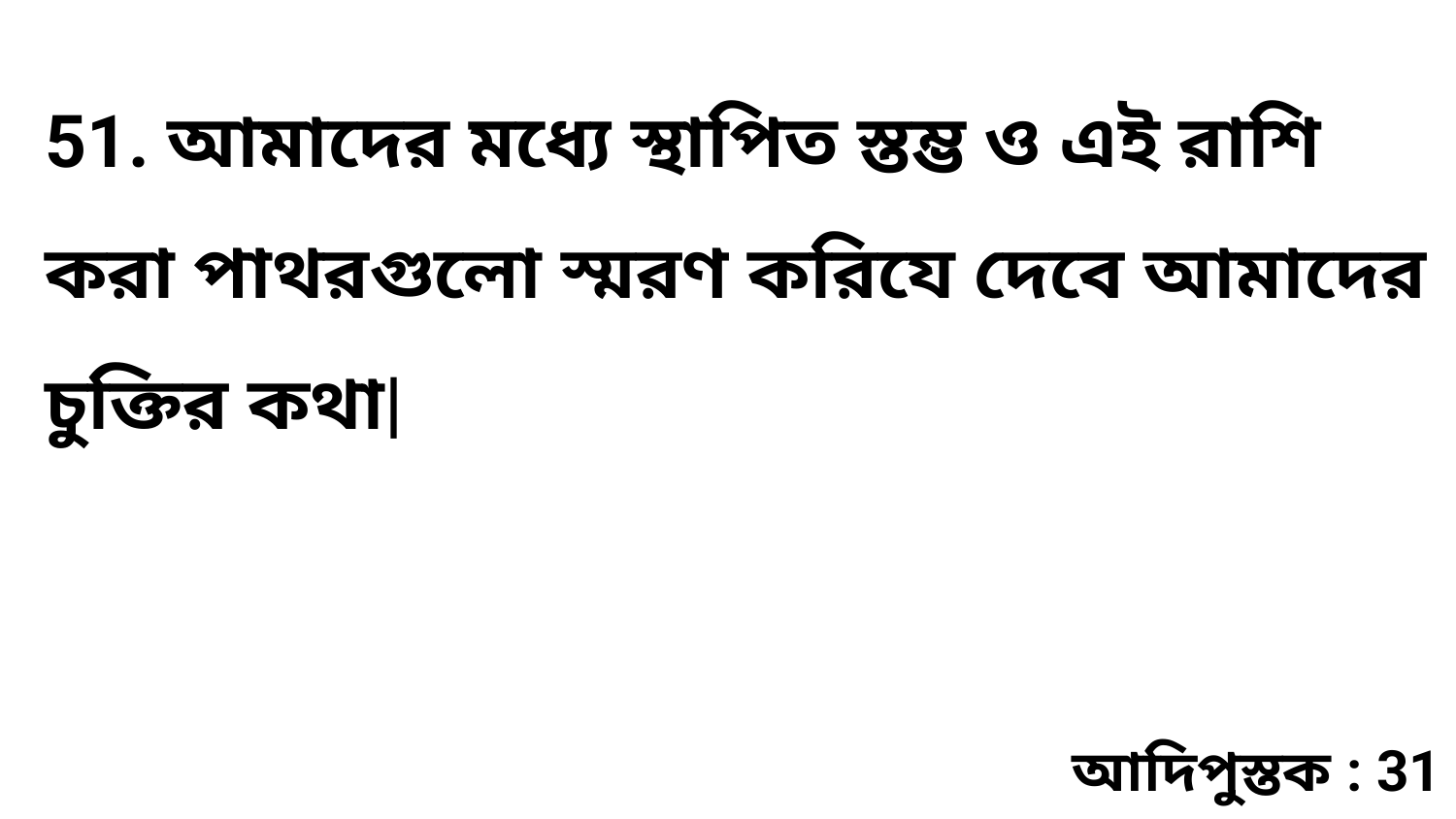

51. আমাদের মধ্যে স্থাপিত স্তম্ভ ও এই রাশি করা পাথরগুলো স্মরণ করিযে দেবে আমাদের চুক্তির কথা|
আদিপুস্তক : 31